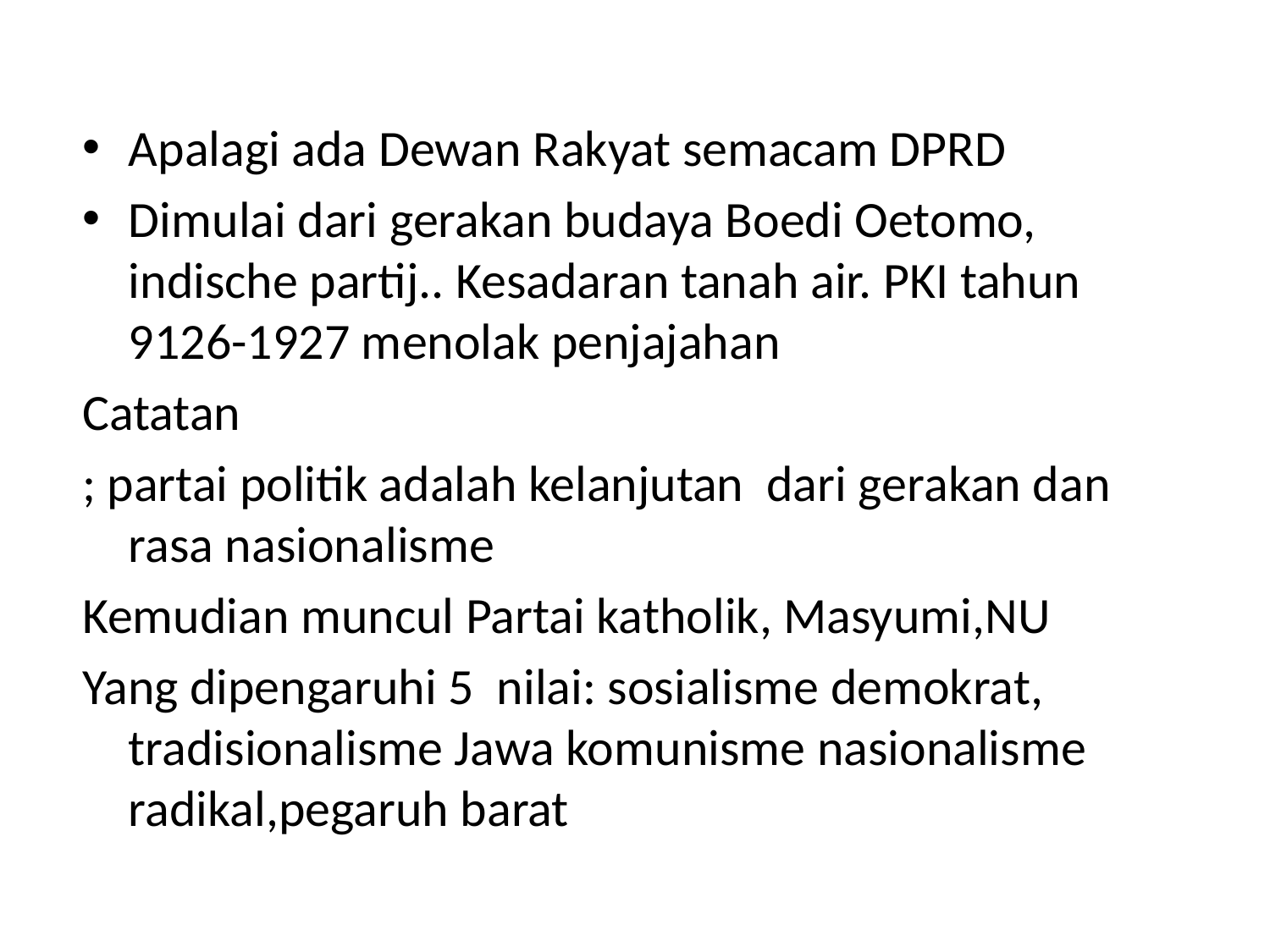

Apalagi ada Dewan Rakyat semacam DPRD
Dimulai dari gerakan budaya Boedi Oetomo, indische partij.. Kesadaran tanah air. PKI tahun 9126-1927 menolak penjajahan
Catatan
; partai politik adalah kelanjutan  dari gerakan dan rasa nasionalisme
Kemudian muncul Partai katholik, Masyumi,NU
Yang dipengaruhi 5  nilai: sosialisme demokrat, tradisionalisme Jawa komunisme nasionalisme radikal,pegaruh barat